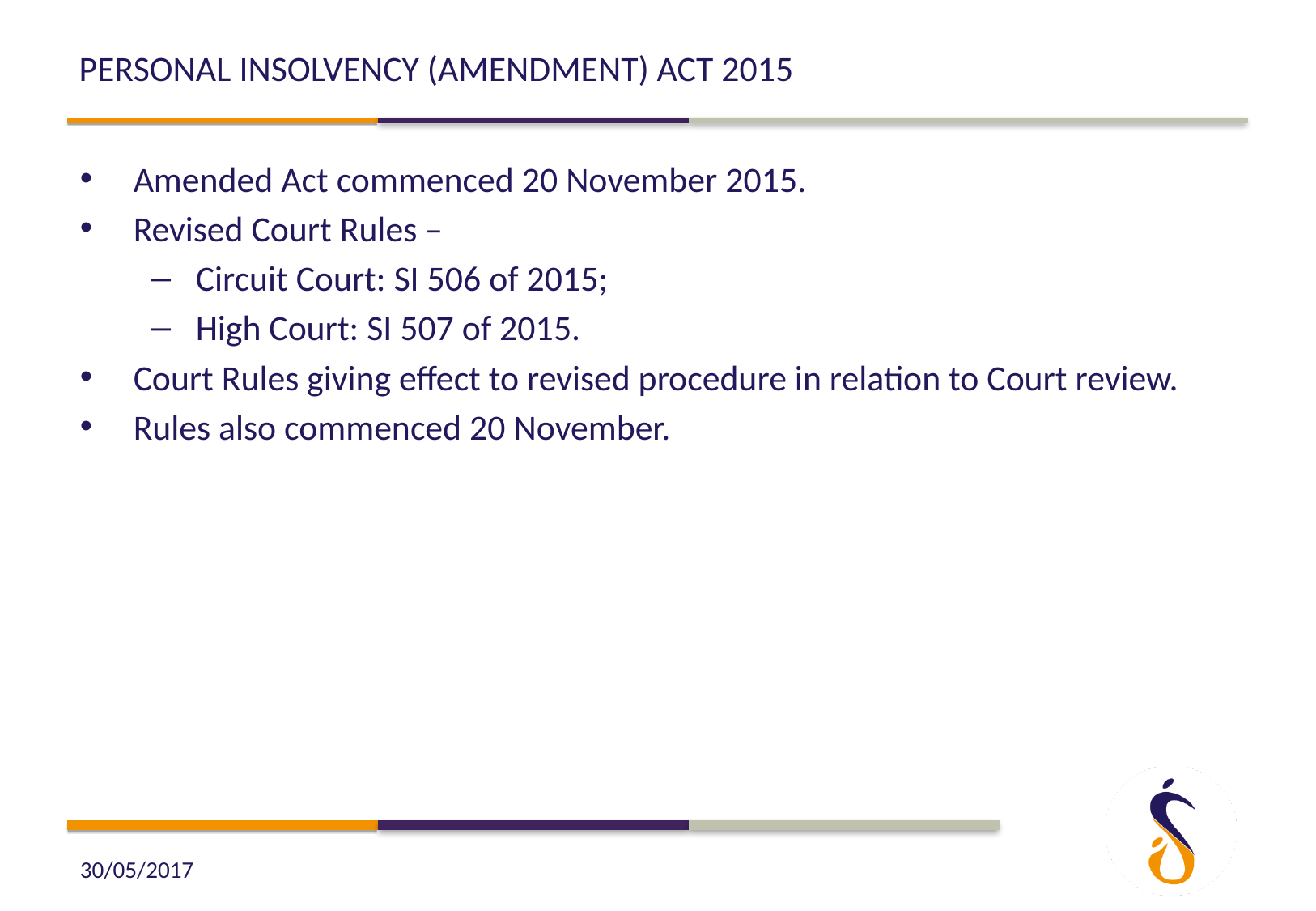

# Personal Insolvency (Amendment) Act 2015
Amended Act commenced 20 November 2015.
Revised Court Rules –
Circuit Court: SI 506 of 2015;
High Court: SI 507 of 2015.
Court Rules giving effect to revised procedure in relation to Court review.
Rules also commenced 20 November.

30/05/2017